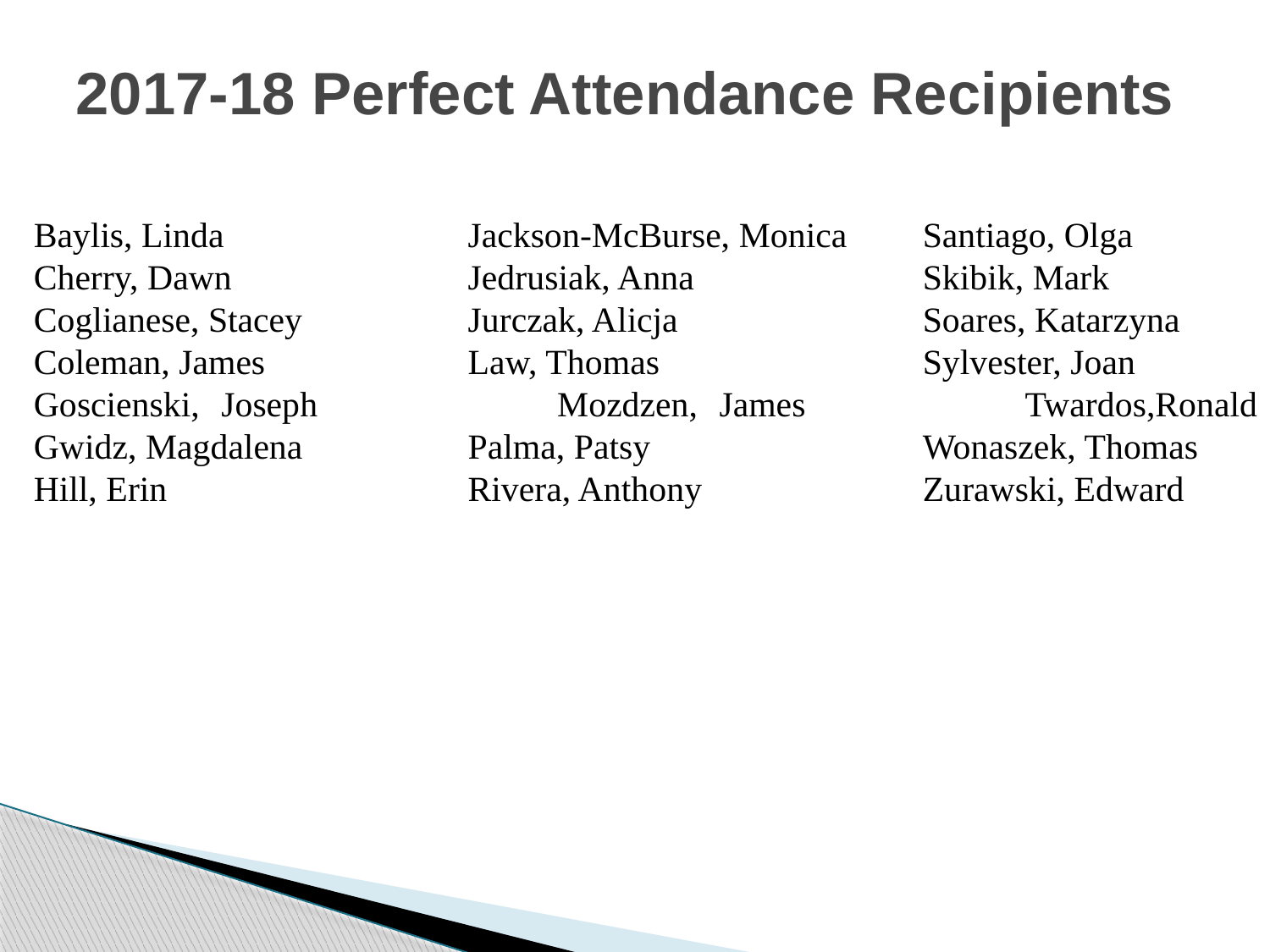

# 2017-18 Perfect Attendance Recipients
Baylis, Linda		      Jackson-McBurse, Monica	Santiago, Olga
Cherry, Dawn		      Jedrusiak, Anna		Skibik, Mark
Coglianese, Stacey	      Jurczak, Alicja		Soares, Katarzyna
Coleman, James	      	      Law, Thomas			Sylvester, Joan
Goscienski, Joseph	      Mozdzen, James		Twardos,Ronald Gwidz, Magdalena	      Palma, Patsy			Wonaszek, Thomas
Hill, Erin		      Rivera, Anthony		Zurawski, Edward